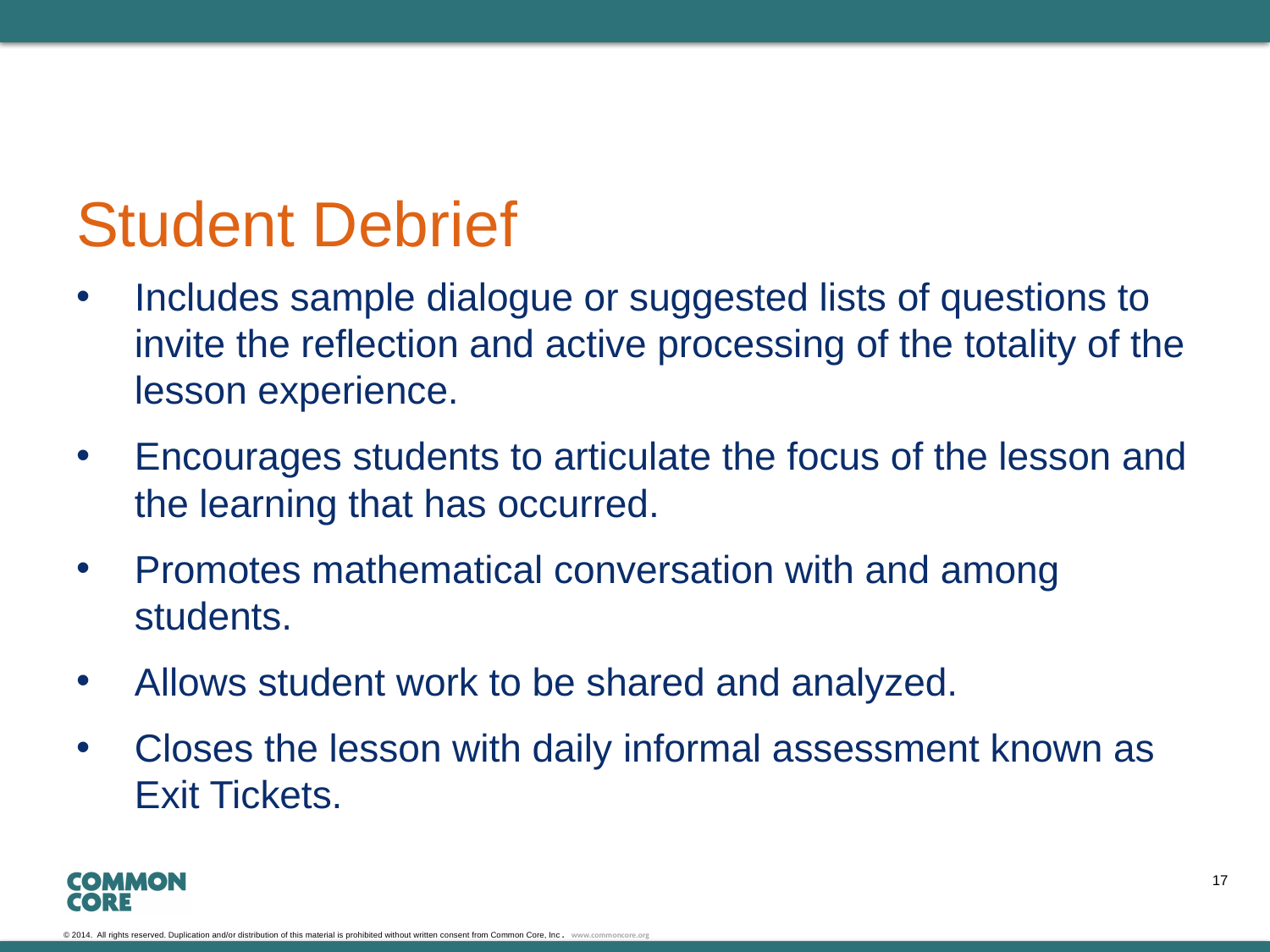

# Student Debrief
Includes sample dialogue or suggested lists of questions to invite the reflection and active processing of the totality of the lesson experience.
Encourages students to articulate the focus of the lesson and the learning that has occurred.
Promotes mathematical conversation with and among students.
Allows student work to be shared and analyzed.
Closes the lesson with daily informal assessment known as Exit Tickets.

17